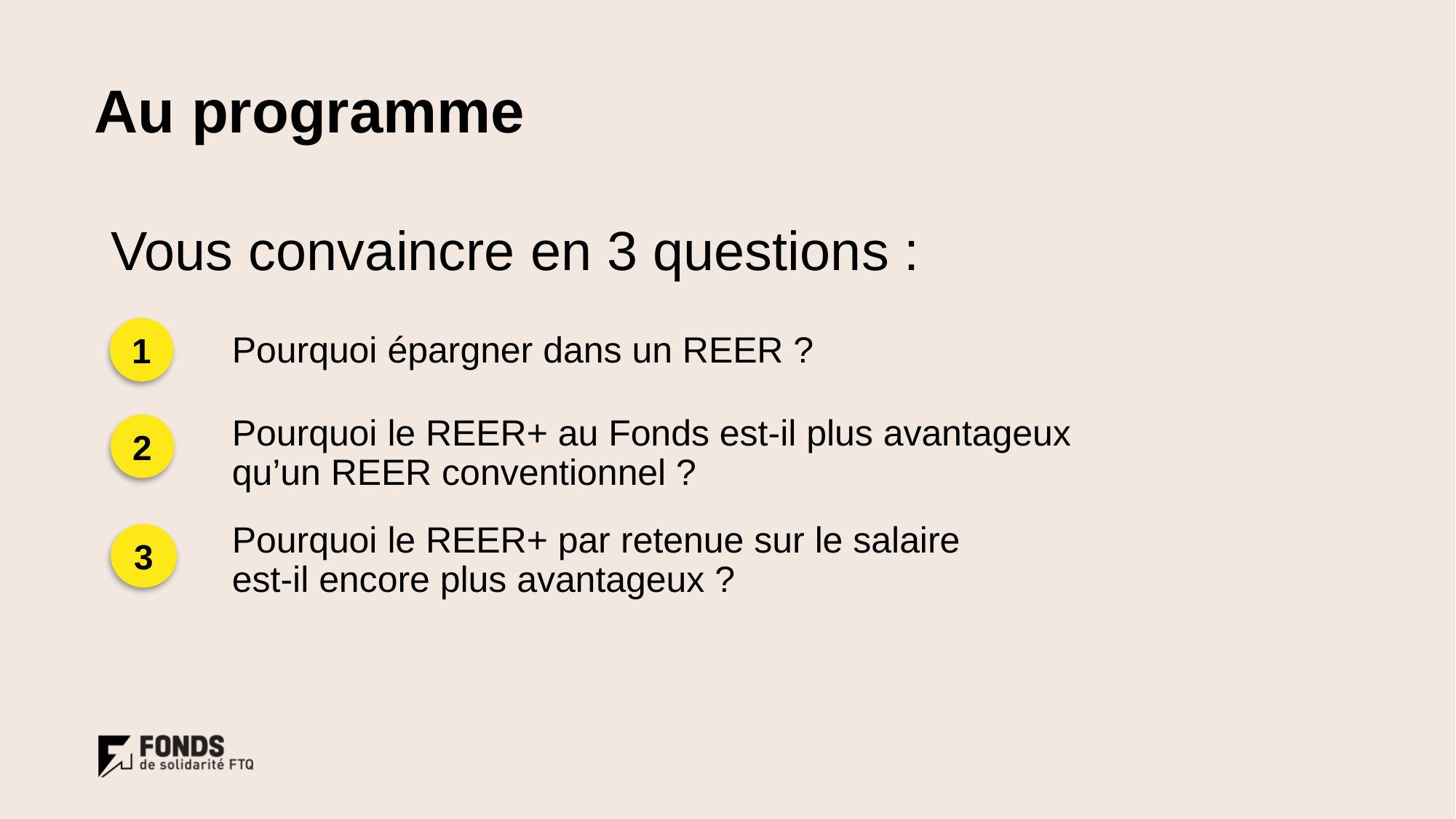

Au programme
Vous convaincre en 3 questions :
Pourquoi épargner dans un REER ?
1
Pourquoi le REER+ au Fonds est-il plus avantageux qu’un REER conventionnel ?
2
Pourquoi le REER+ par retenue sur le salaire
est-il encore plus avantageux ?
3